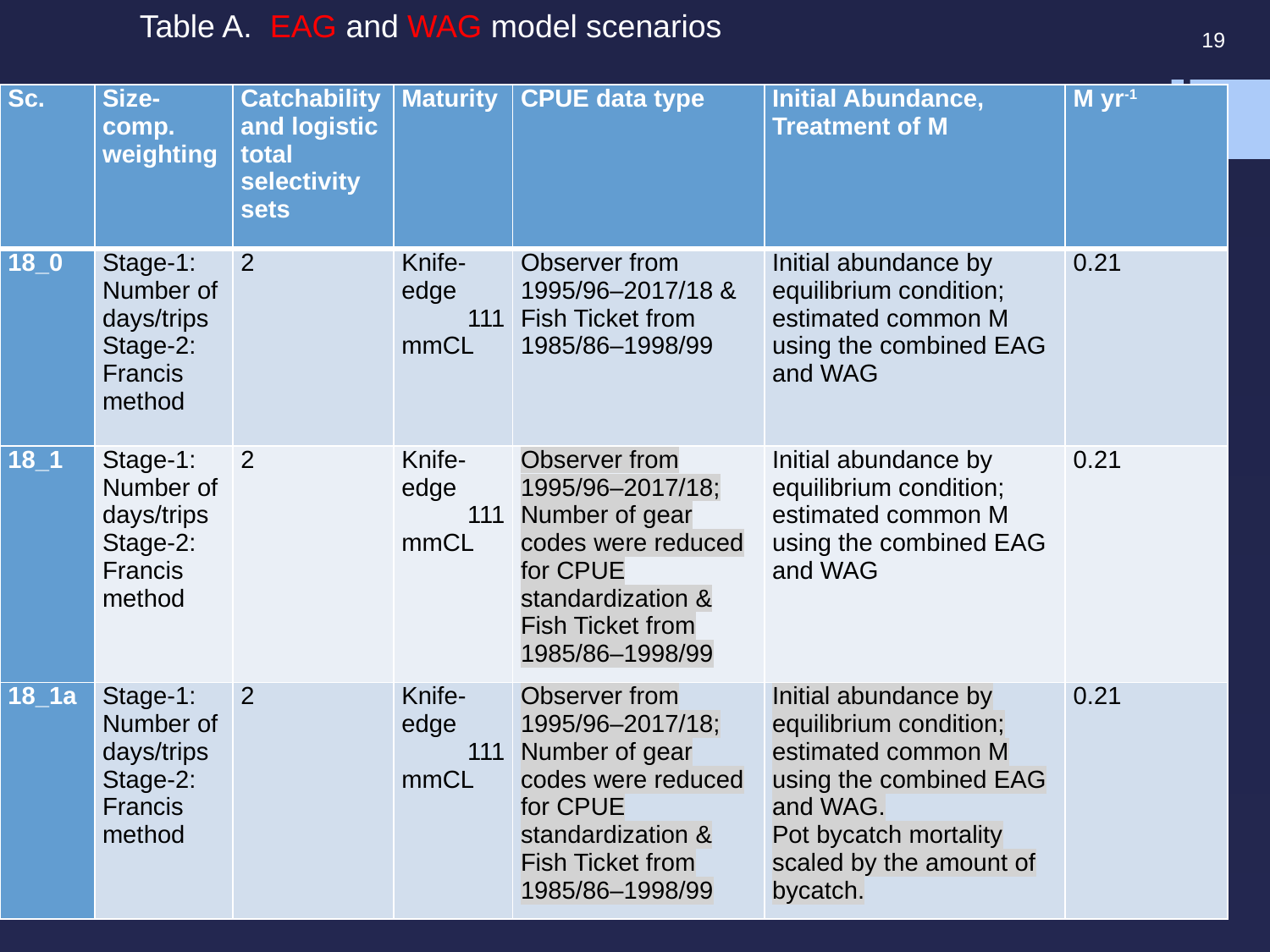

Table A.  EAG and WAG model scenarios
19
| Sc. | Size-comp. weighting | Catchability and logistic total selectivity sets | Maturity | CPUE data type | Initial Abundance, Treatment of M | M yr-1 |
| --- | --- | --- | --- | --- | --- | --- |
| 18\_0 | Stage-1: Number of days/trips Stage-2: Francis method | 2 | Knife-edge 111 mmCL | Observer from 1995/96–2017/18 & Fish Ticket from 1985/86–1998/99 | Initial abundance by equilibrium condition; estimated common M using the combined EAG and WAG | 0.21 |
| 18\_1 | Stage-1: Number of days/trips Stage-2: Francis method | 2 | Knife-edge 111 mmCL | Observer from 1995/96–2017/18; Number of gear codes were reduced for CPUE standardization & Fish Ticket from 1985/86–1998/99 | Initial abundance by equilibrium condition; estimated common M using the combined EAG and WAG | 0.21 |
| 18\_1a | Stage-1: Number of days/trips Stage-2: Francis method | 2 | Knife-edge 111 mmCL | Observer from 1995/96–2017/18; Number of gear codes were reduced for CPUE standardization & Fish Ticket from 1985/86–1998/99 | Initial abundance by equilibrium condition; estimated common M using the combined EAG and WAG. Pot bycatch mortality scaled by the amount of bycatch. | 0.21 |